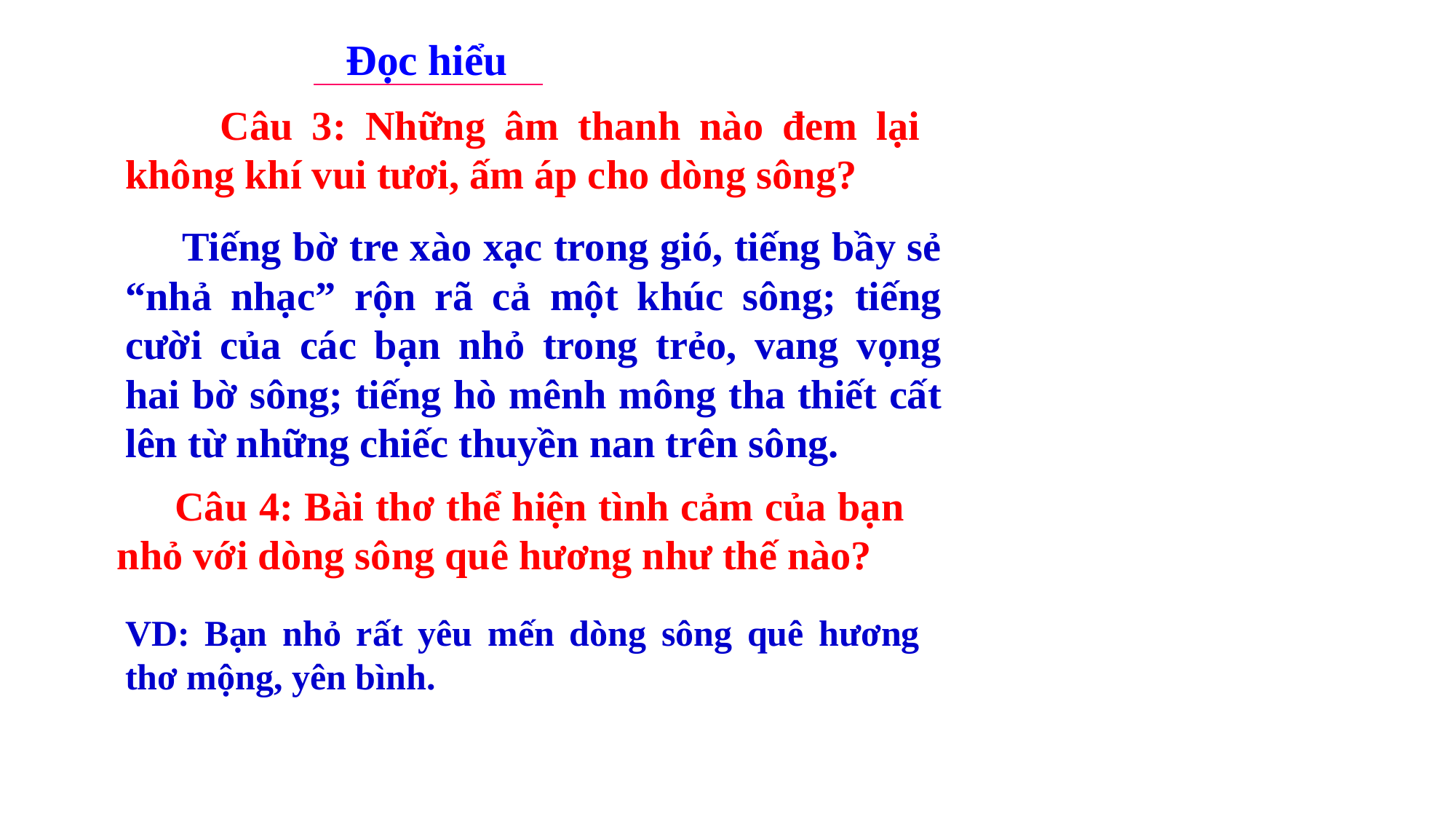

Đọc hiểu
     Câu 3: Những âm thanh nào đem lại không khí vui tươi, ấm áp cho dòng sông?
     Tiếng bờ tre xào xạc trong gió, tiếng bầy sẻ “nhả nhạc” rộn rã cả một khúc sông; tiếng cười của các bạn nhỏ trong trẻo, vang vọng hai bờ sông; tiếng hò mênh mông tha thiết cất lên từ những chiếc thuyền nan trên sông.
     Câu 4: Bài thơ thể hiện tình cảm của bạn nhỏ với dòng sông quê hương như thế nào?
VD: Bạn nhỏ rất yêu mến dòng sông quê hương thơ mộng, yên bình.